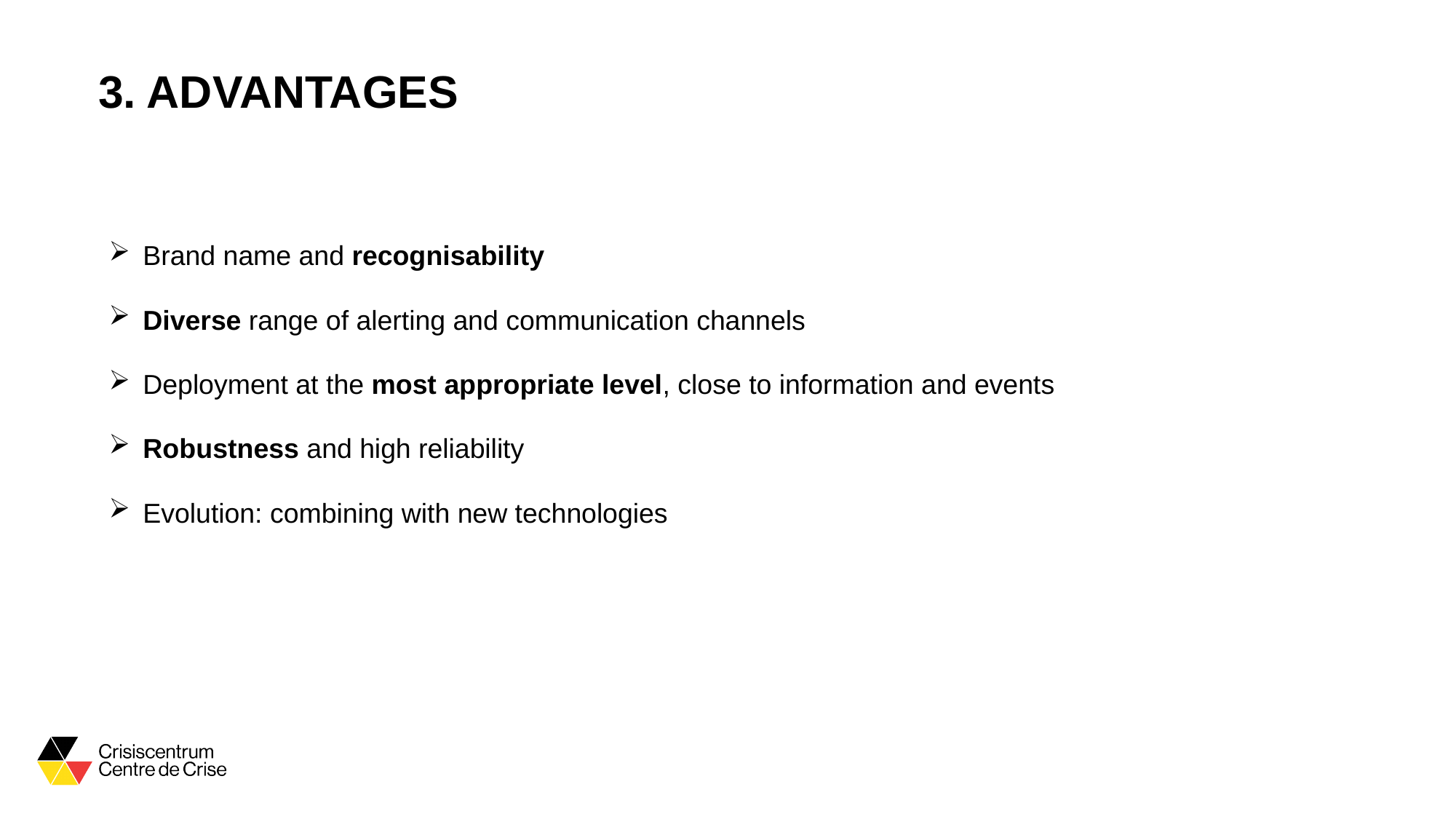

# 3. Advantages
Brand name and recognisability
Diverse range of alerting and communication channels
Deployment at the most appropriate level, close to information and events
Robustness and high reliability
Evolution: combining with new technologies